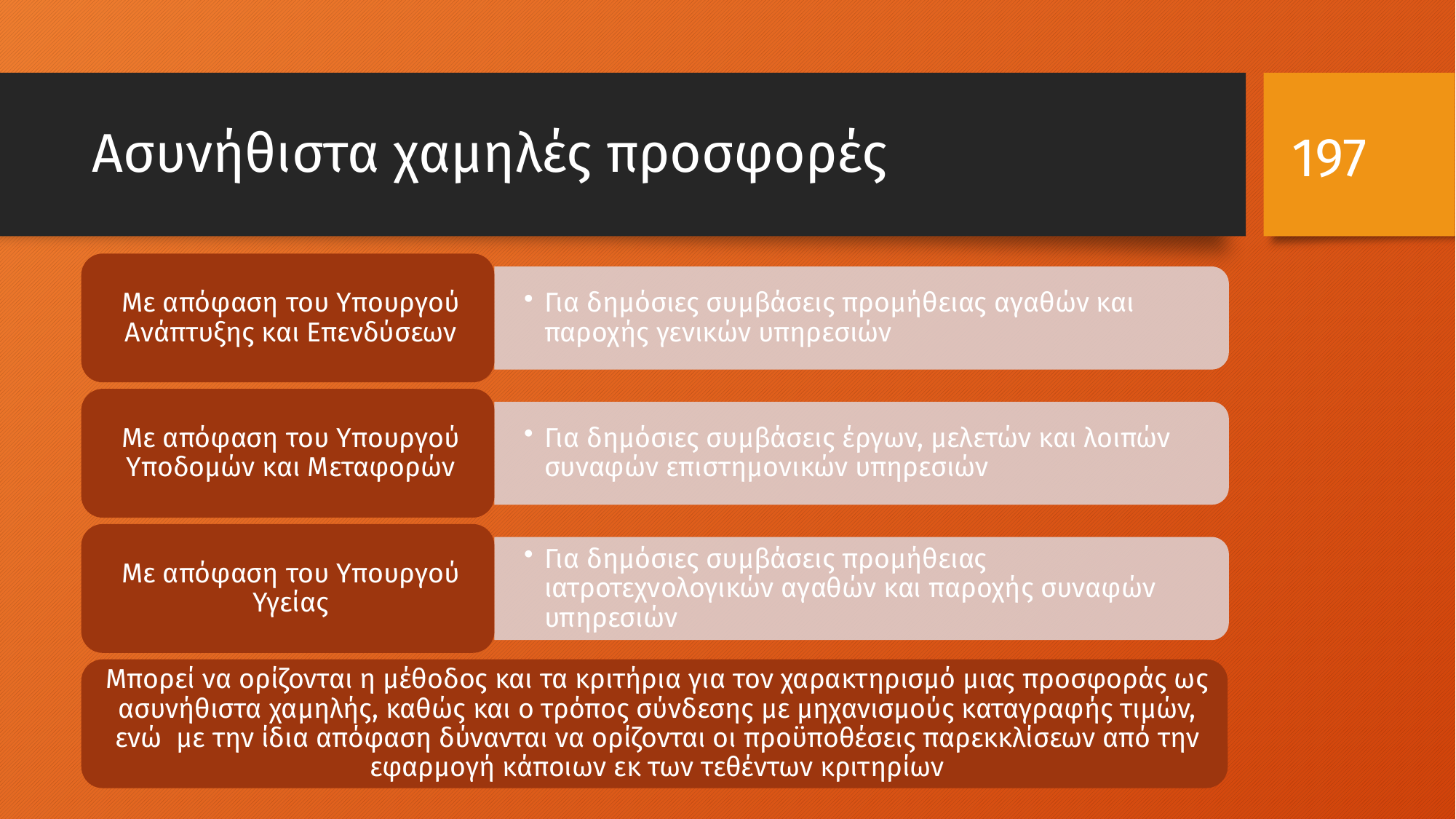

197
# Ασυνήθιστα χαμηλές προσφορές
Για δημόσιες συμβάσεις προμήθειας αγαθών και παροχής γενικών υπηρεσιών
Με απόφαση του Υπουργού Ανάπτυξης και Επενδύσεων
Για δημόσιες συμβάσεις έργων, μελετών και λοιπών συναφών επιστημονικών υπηρεσιών
Με απόφαση του Υπουργού Υποδομών και Μεταφορών
Για δημόσιες συμβάσεις προμήθειας ιατροτεχνολογικών αγαθών και παροχής συναφών υπηρεσιών
Με απόφαση του Υπουργού Υγείας
Μπορεί να ορίζονται η μέθοδος και τα κριτήρια για τον χαρακτηρισμό μιας προσφοράς ως ασυνήθιστα χαμηλής, καθώς και ο τρόπος σύνδεσης με μηχανισμούς καταγραφής τιμών, ενώ  με την ίδια απόφαση δύνανται να ορίζονται οι προϋποθέσεις παρεκκλίσεων από την εφαρμογή κάποιων εκ των τεθέντων κριτηρίων